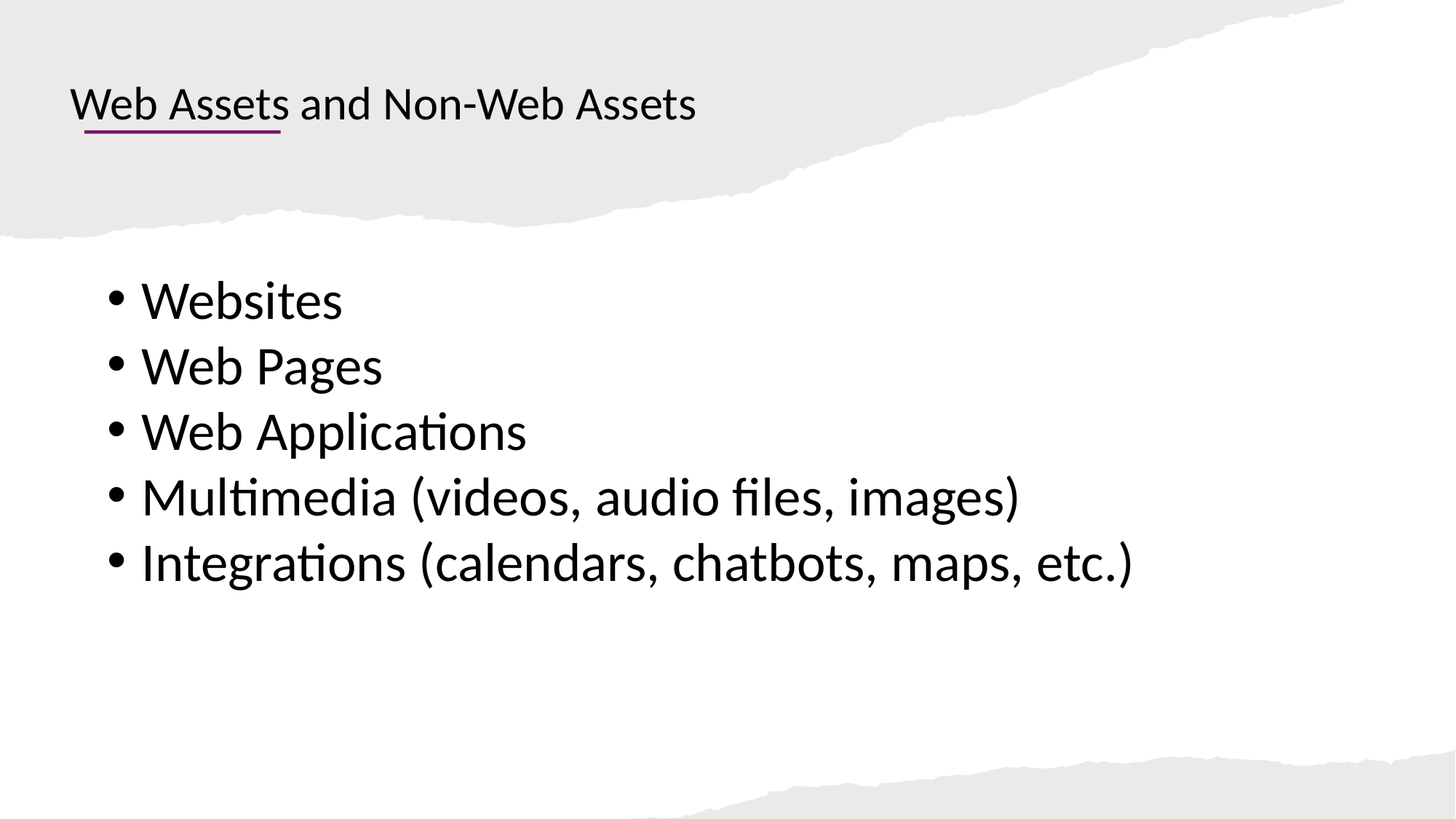

# Web Assets and Non-Web Assets

Websites
Web Pages
Web Applications
Multimedia (videos, audio files, images)
Integrations (calendars, chatbots, maps, etc.)